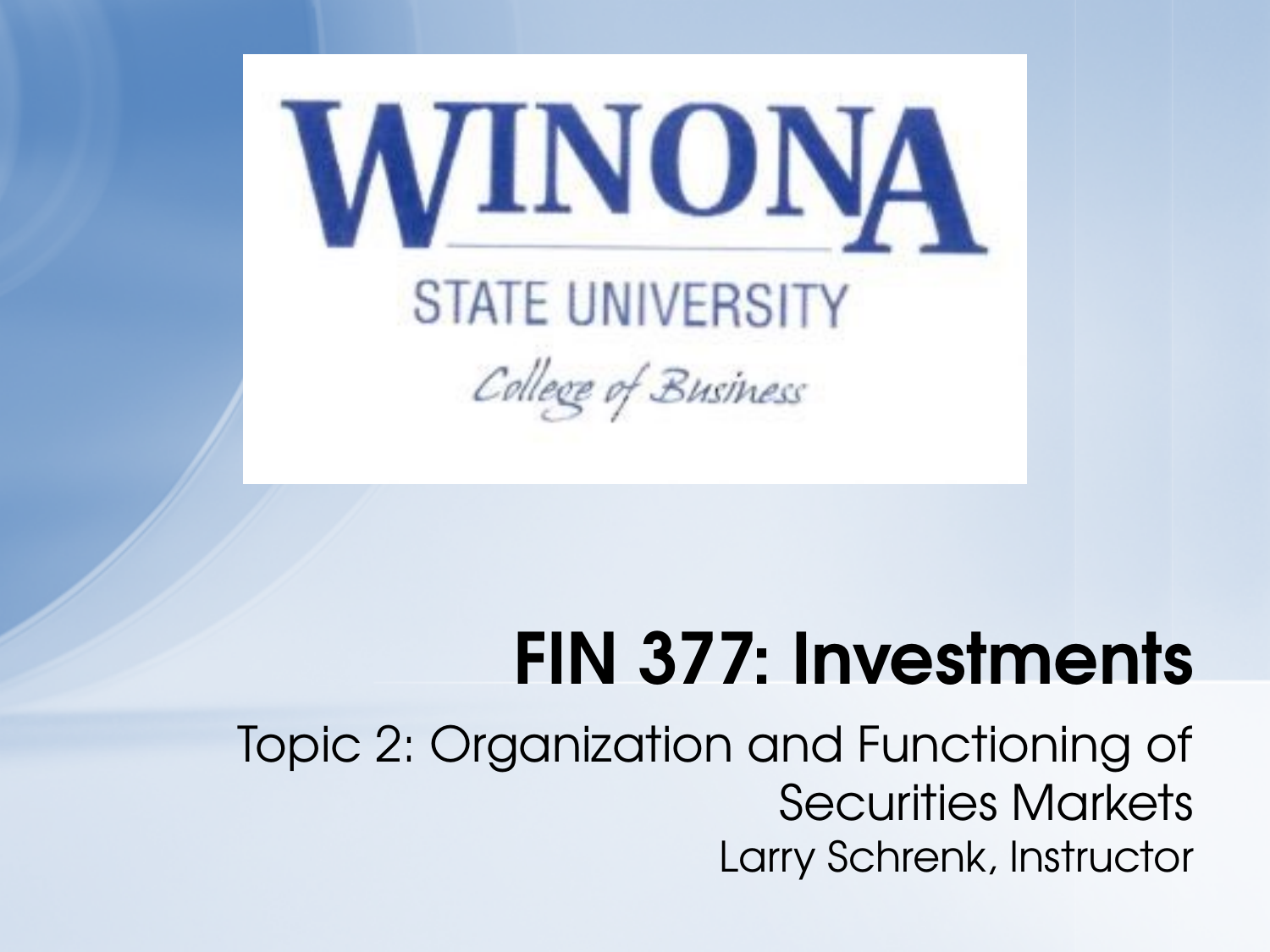

# FIN 377: Investments
Topic 2: Organization and Functioning of Securities Markets
Larry Schrenk, Instructor